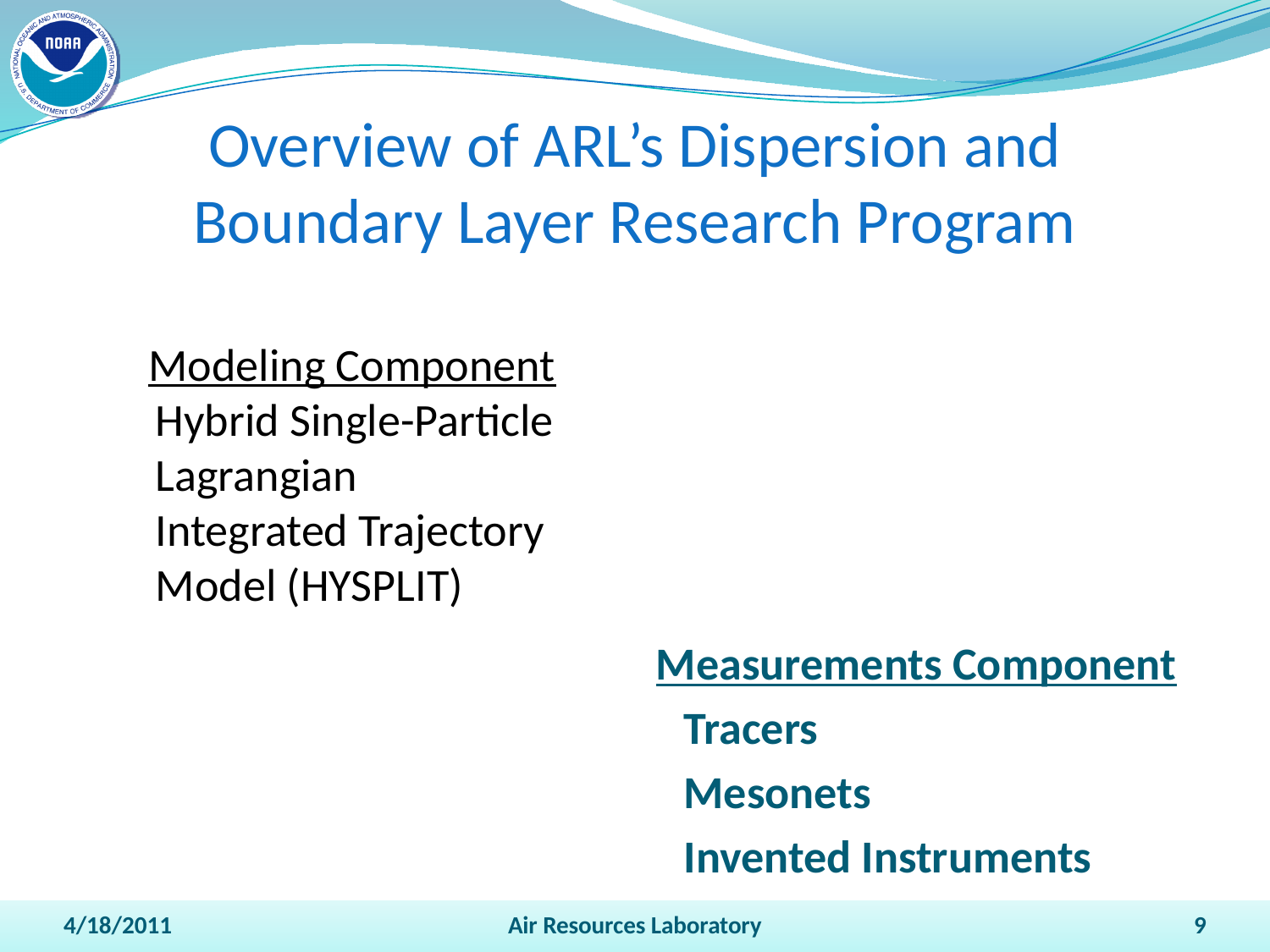

# Overview of ARL’s Dispersion and Boundary Layer Research Program

       Modeling Component
	    Hybrid Single-Particle
	    Lagrangian
	    Integrated Trajectory
	    Model (HYSPLIT)

 Measurements Component
	Tracers
	Mesonets
	Invented Instruments
4/18/2011
Air Resources Laboratory
9